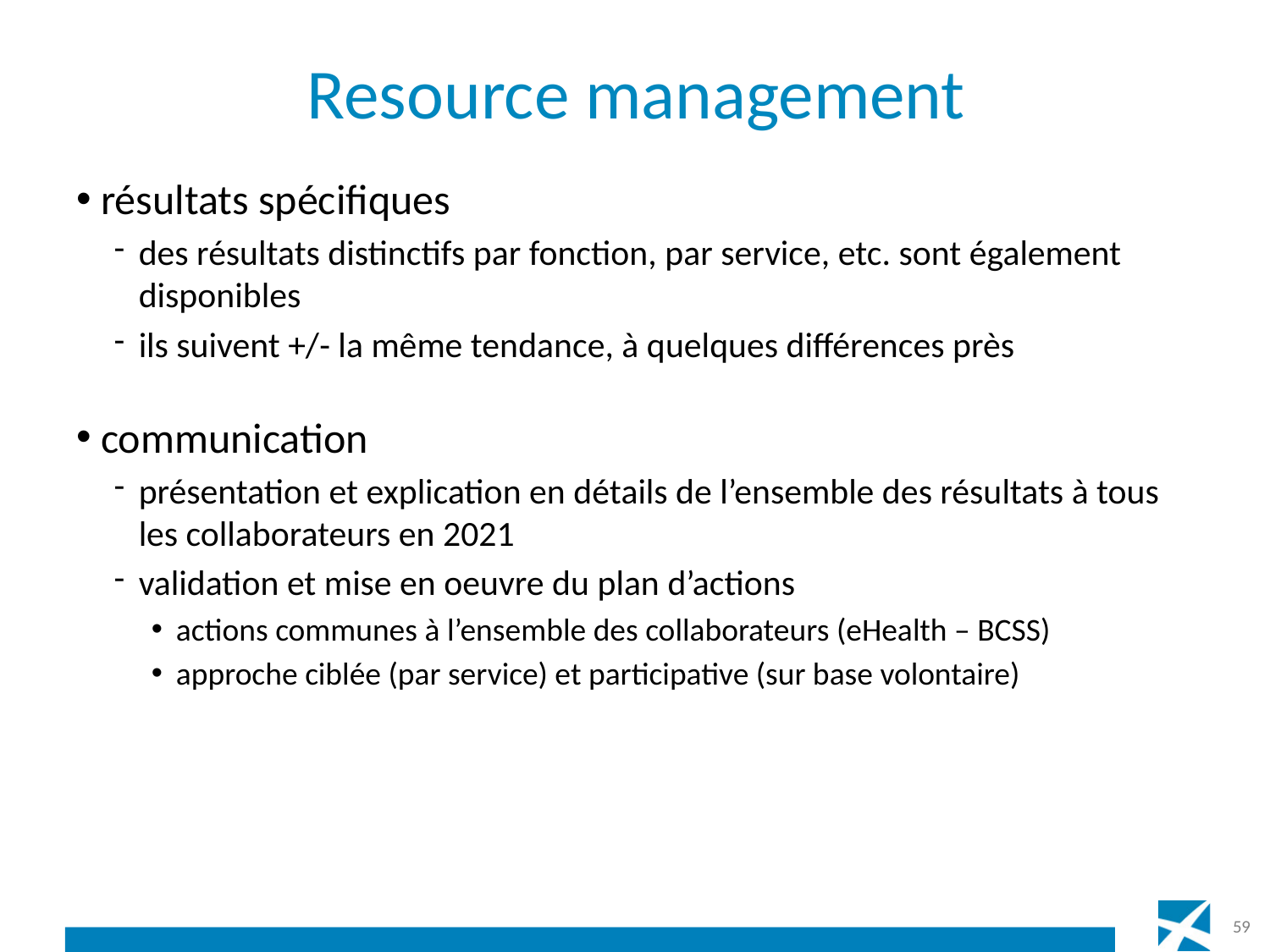

# Resource management
résultats spécifiques
des résultats distinctifs par fonction, par service, etc. sont également disponibles
ils suivent +/- la même tendance, à quelques différences près

communication
présentation et explication en détails de l’ensemble des résultats à tous les collaborateurs en 2021
validation et mise en oeuvre du plan d’actions
actions communes à l’ensemble des collaborateurs (eHealth – BCSS)
approche ciblée (par service) et participative (sur base volontaire)
59